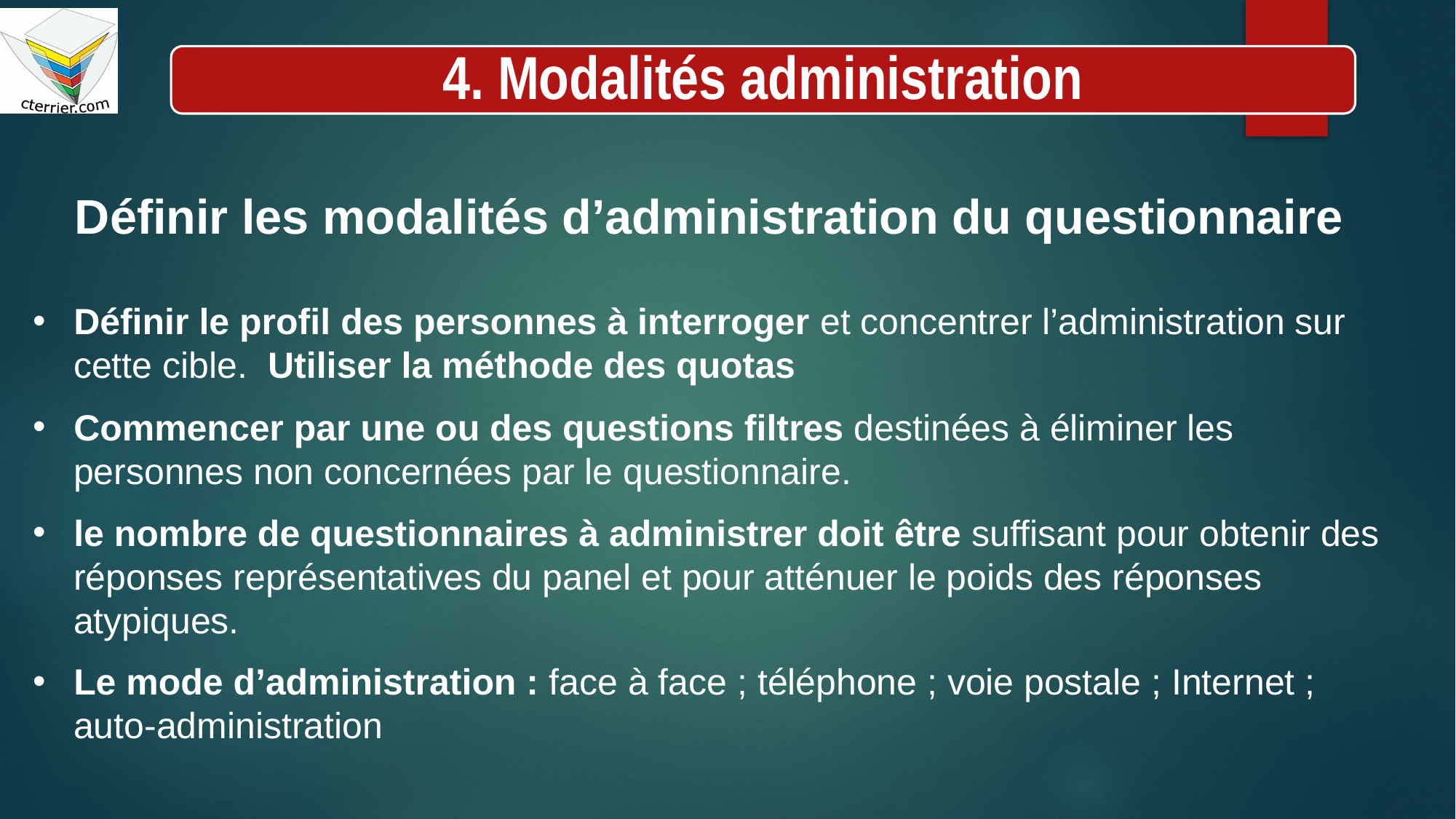

4. Modalités administration
Définir les modalités d’administration du questionnaire
Définir le profil des personnes à interroger et concentrer l’administration sur cette cible.  Utiliser la méthode des quotas
Commencer par une ou des questions filtres destinées à éliminer les personnes non concernées par le questionnaire.
le nombre de questionnaires à administrer doit être suffisant pour obtenir des réponses représentatives du panel et pour atténuer le poids des réponses atypiques.
Le mode d’administration : face à face ; téléphone ; voie postale ; Internet ; auto-administration